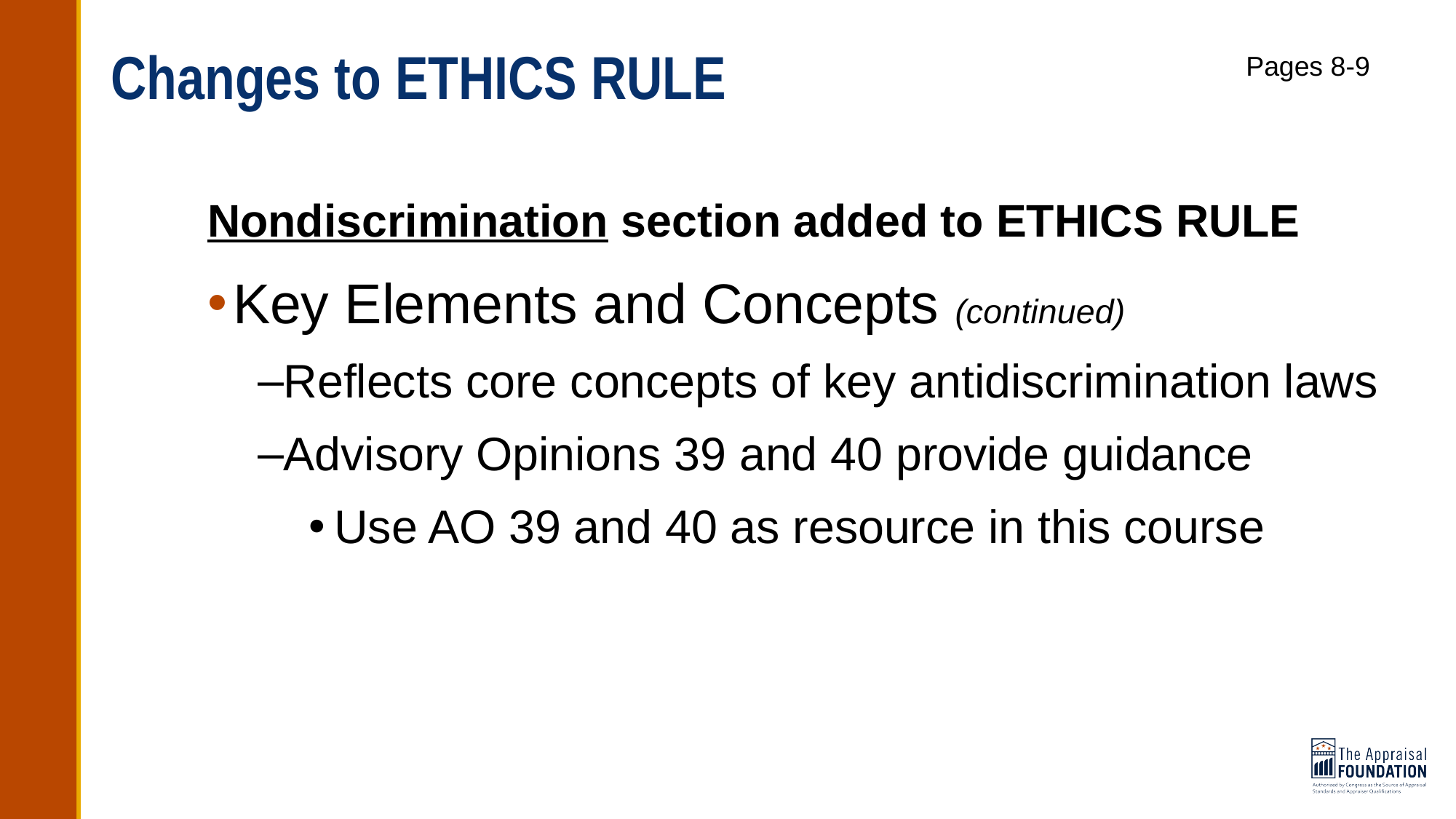

# Changes to ETHICS RULE
Pages 8-9
Nondiscrimination section added to ETHICS RULE
Key Elements and Concepts (continued)
Reflects core concepts of key antidiscrimination laws
Advisory Opinions 39 and 40 provide guidance
Use AO 39 and 40 as resource in this course
19